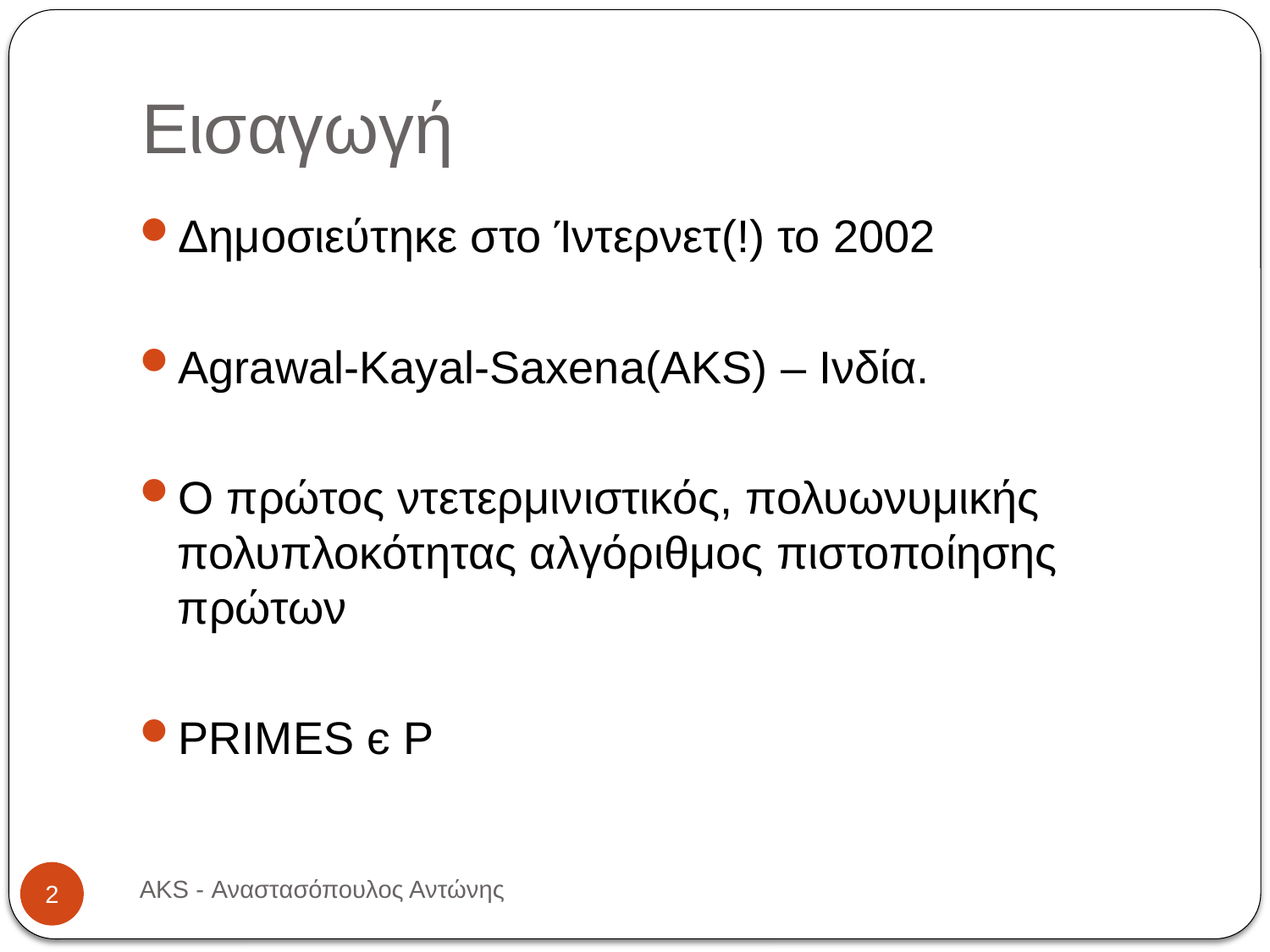

# Εισαγωγή
Δημοσιεύτηκε στο Ίντερνετ(!) το 2002

Agrawal-Kayal-Saxena(AKS) – Ινδία.

Ο πρώτος ντετερμινιστικός, πολυωνυμικής πολυπλοκότητας αλγόριθμος πιστοποίησης πρώτων

PRIMES є P

AKS - Αναστασόπουλος Αντώνης
2